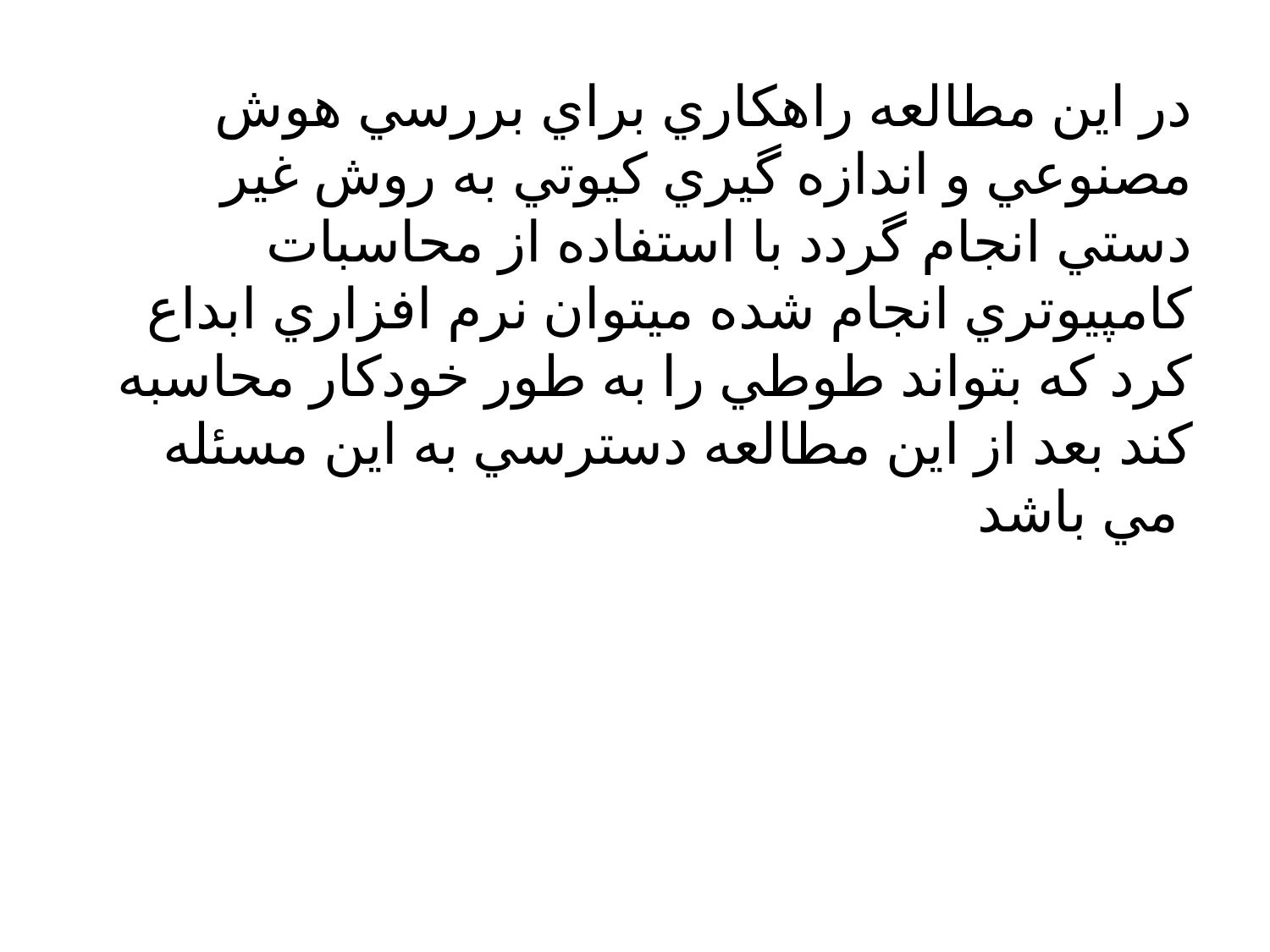

در اين مطالعه راهكاري براي بررسي هوش مصنوعي و اندازه گيري كيوتي به روش غير دستي انجام گردد با استفاده از محاسبات كامپيوتري انجام شده ميتوان نرم افزاري ابداع كرد كه بتواند طوطي را به طور خودكار محاسبه كند بعد از اين مطالعه دسترسي به اين مسئله مي باشد